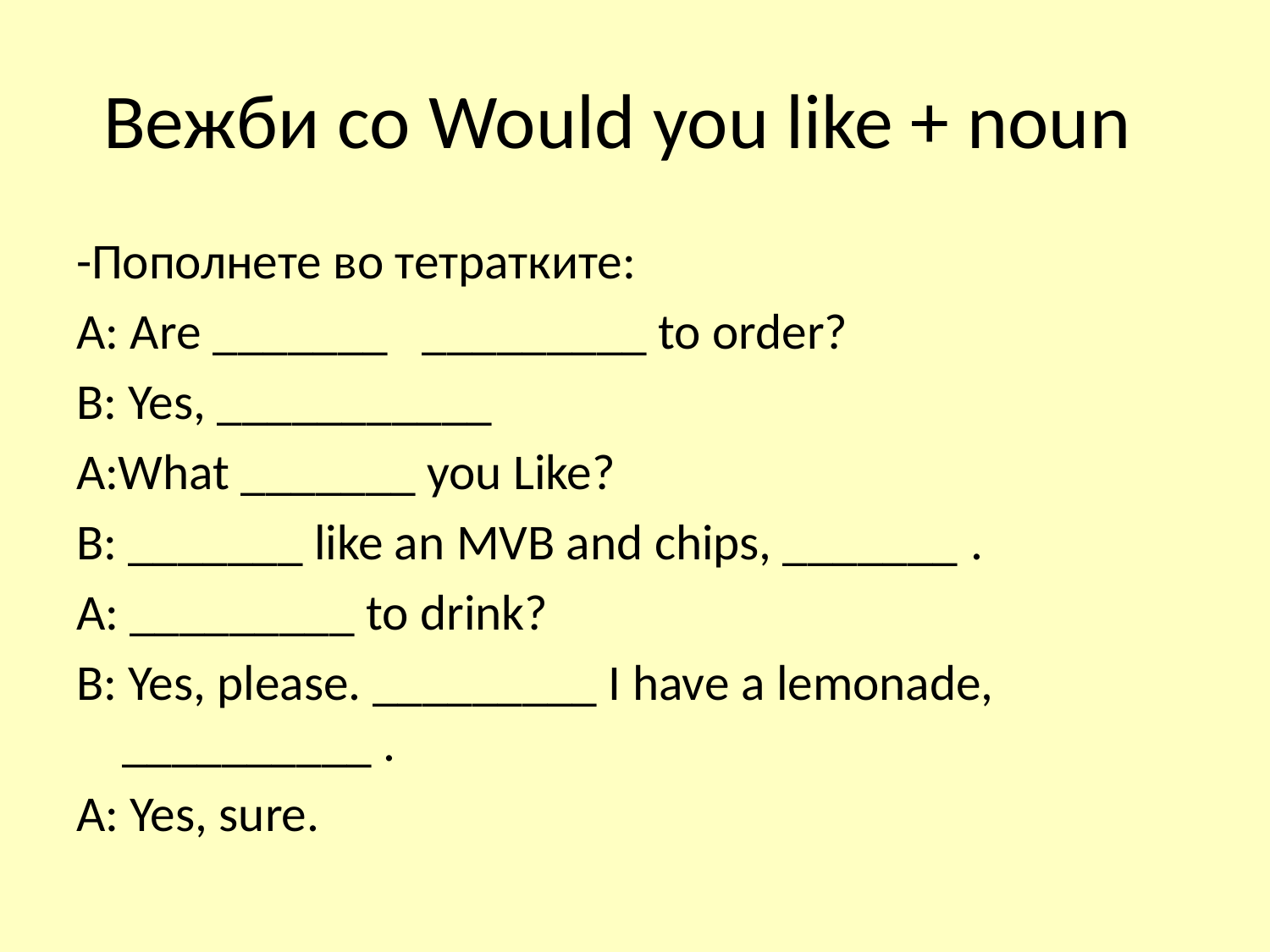

# Вежби со Would you like + noun
-Пополнете во тетратките:
А: Аrе _______   _________ to order?
B: Yes, ___________
A:What _______ you Like?
B: _______ like an MVB and chips, _______ .
A: _________ to drink?
B: Yes, please. _________ I have a lemonade, __________ .
A: Yes, sure.